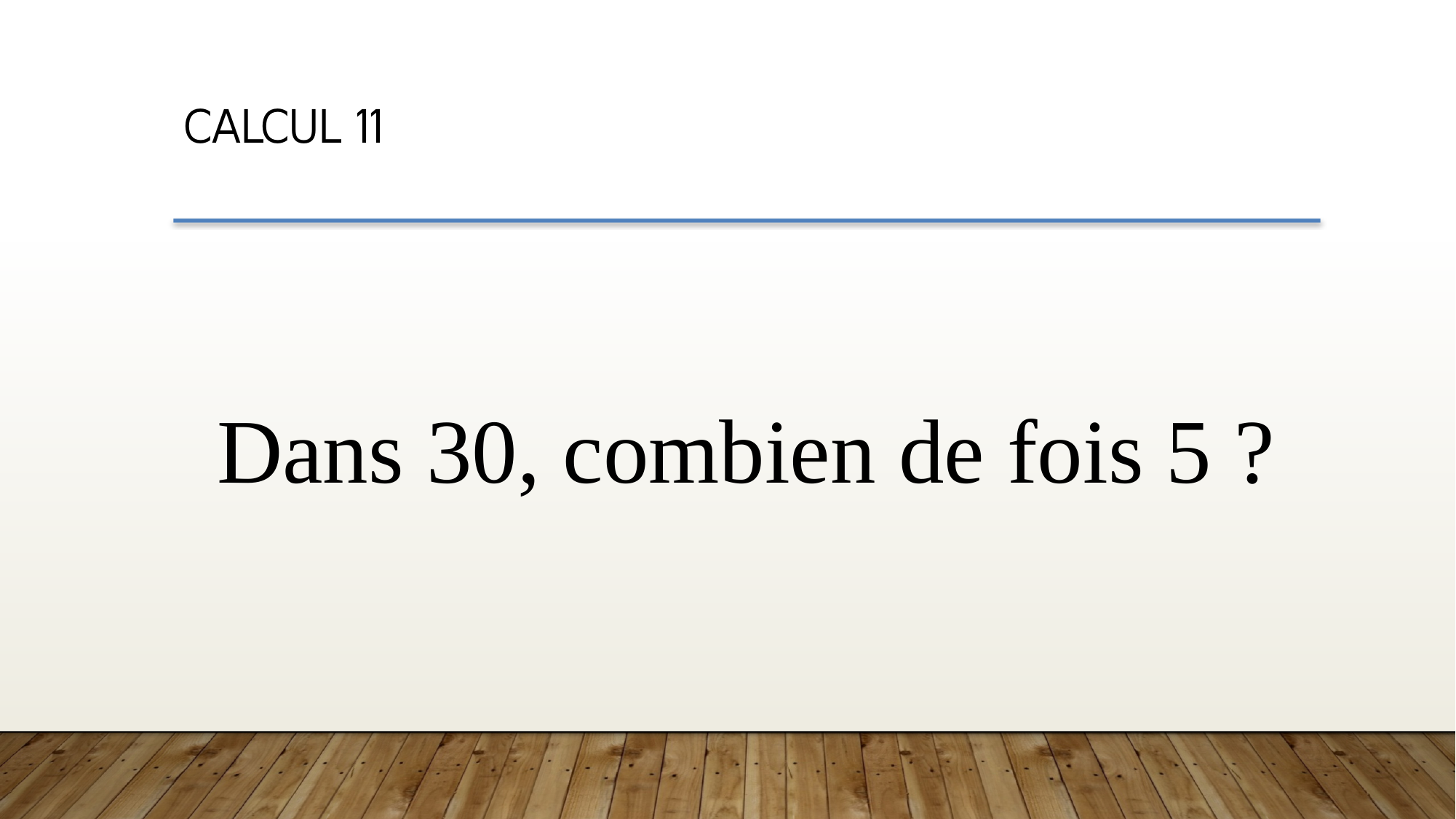

CALCUL 11
Dans 30, combien de fois 5 ?